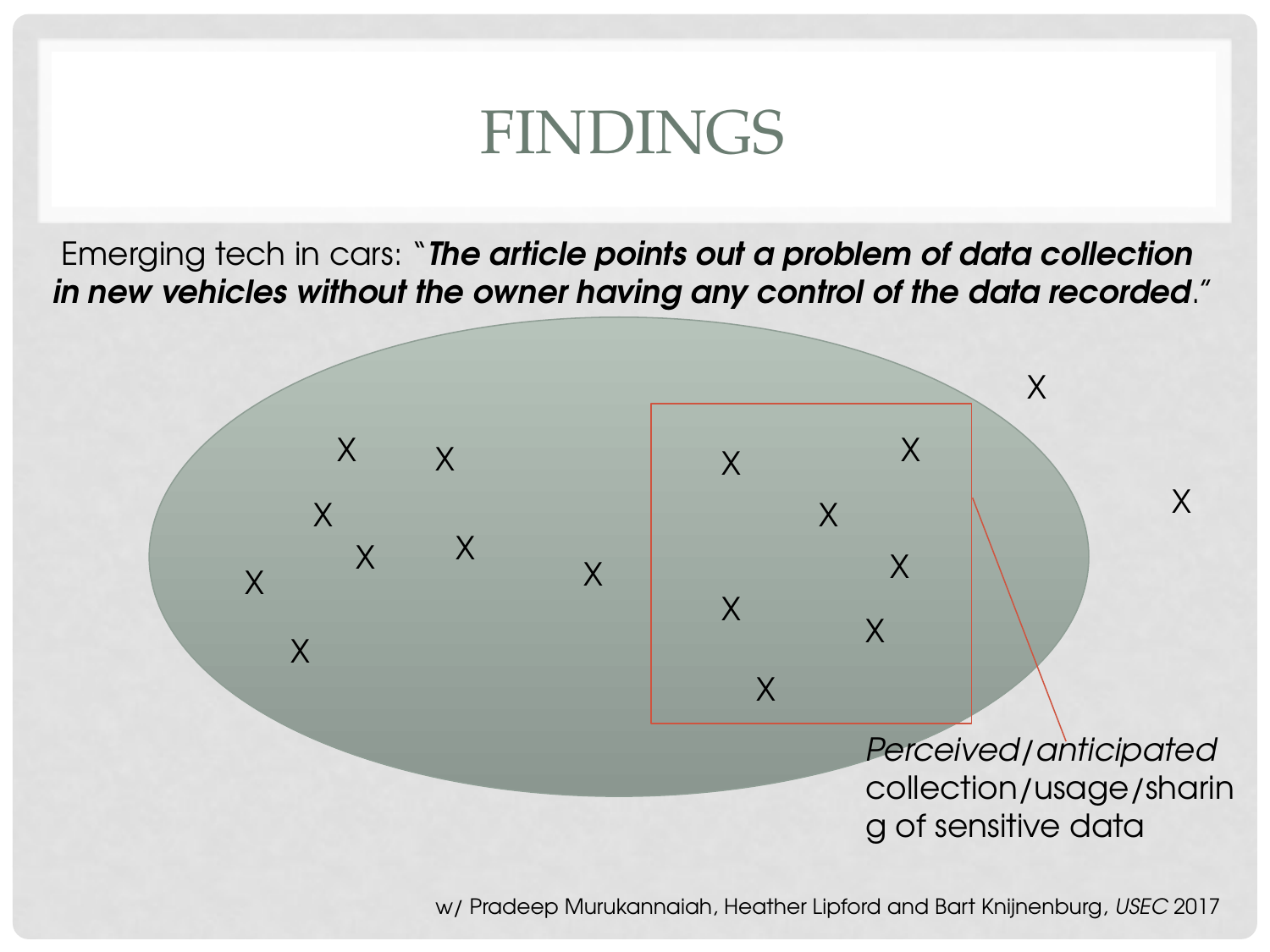

# Findings
 Emerging tech in cars: “The article points out a problem of data collection in new vehicles without the owner having any control of the data recorded.”

X

X
X
X
X
X
X
X
X
X
X
X
X
X
X
X
X
Perceived/anticipated collection/usage/sharing of sensitive data
w/ Pradeep Murukannaiah, Heather Lipford and Bart Knijnenburg, USEC 2017